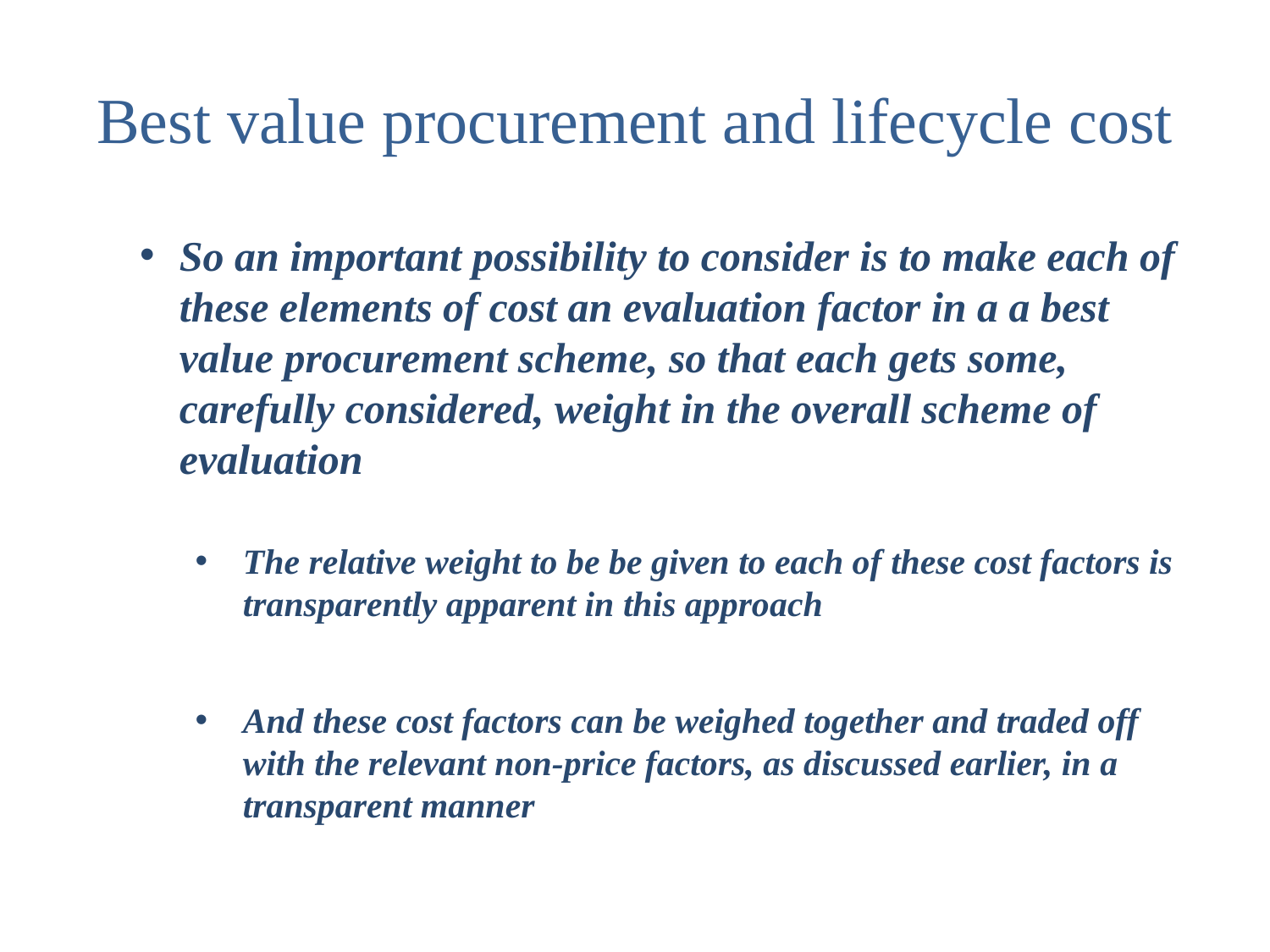

# Best value procurement and lifecycle cost
So an important possibility to consider is to make each of these elements of cost an evaluation factor in a a best value procurement scheme, so that each gets some, carefully considered, weight in the overall scheme of evaluation

The relative weight to be be given to each of these cost factors is transparently apparent in this approach

And these cost factors can be weighed together and traded off with the relevant non-price factors, as discussed earlier, in a transparent manner
36